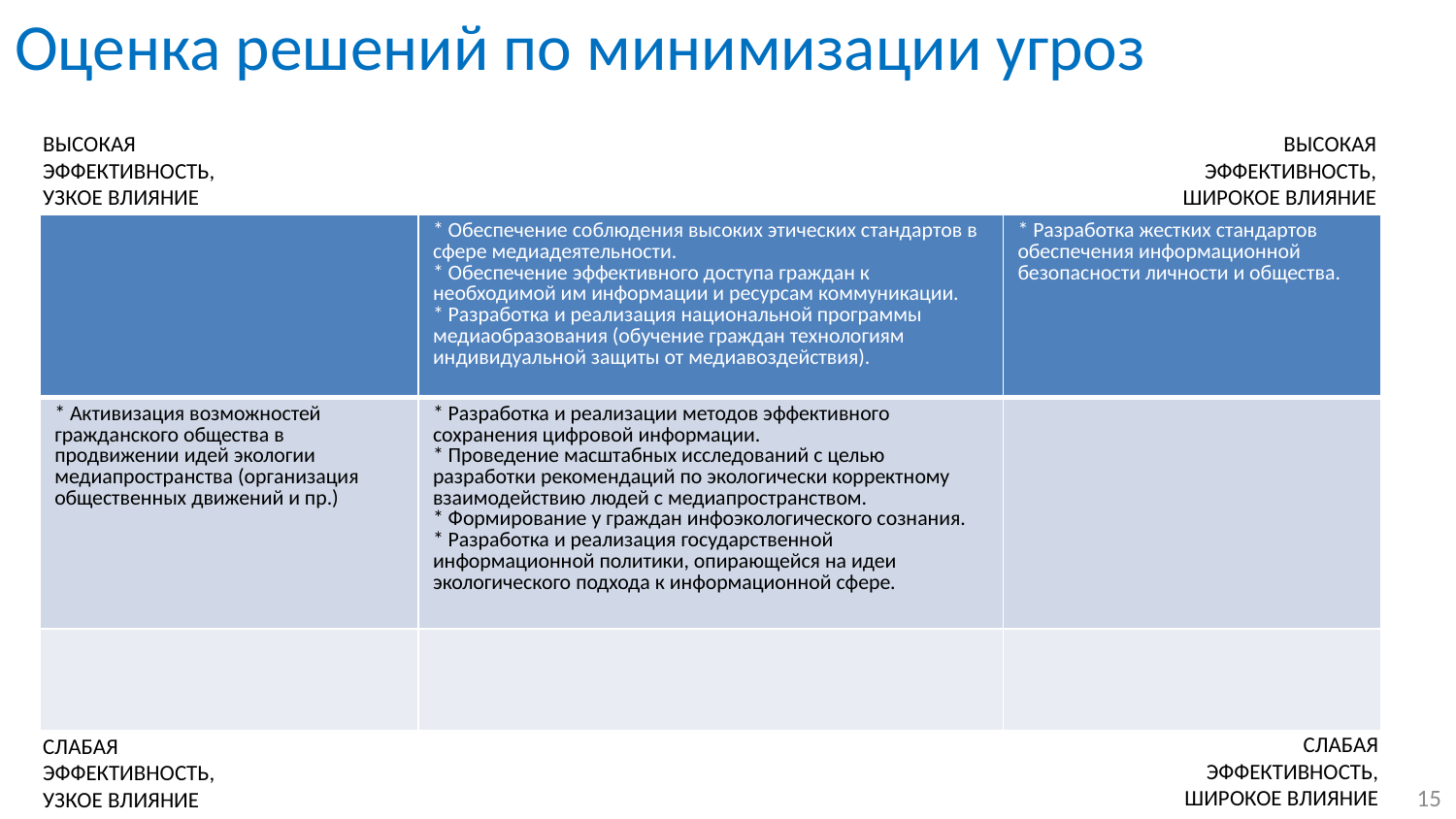

# Оценка решений по минимизации угроз
ВЫСОКАЯ ЭФФЕКТИВНОСТЬ, УЗКОЕ ВЛИЯНИЕ
ВЫСОКАЯ ЭФФЕКТИВНОСТЬ, ШИРОКОЕ ВЛИЯНИЕ
|  | \* Обеспечение соблюдения высоких этических стандартов в сфере медиадеятельности. \* Обеспечение эффективного доступа граждан к необходимой им информации и ресурсам коммуникации. \* Разработка и реализация национальной программы медиаобразования (обучение граждан технологиям индивидуальной защиты от медиавоздействия). | \* Разработка жестких стандартов обеспечения информационной безопасности личности и общества. |
| --- | --- | --- |
| \* Активизация возможностей гражданского общества в продвижении идей экологии медиапространства (организация общественных движений и пр.) | \* Разработка и реализации методов эффективного сохранения цифровой информации. \* Проведение масштабных исследований с целью разработки рекомендаций по экологически корректному взаимодействию людей с медиапространством. \* Формирование у граждан инфоэкологического сознания. \* Разработка и реализация государственной информационной политики, опирающейся на идеи экологического подхода к информационной сфере. |  |
|  |  |  |
СЛАБАЯ ЭФФЕКТИВНОСТЬ, ШИРОКОЕ ВЛИЯНИЕ
СЛАБАЯ ЭФФЕКТИВНОСТЬ, УЗКОЕ ВЛИЯНИЕ
15